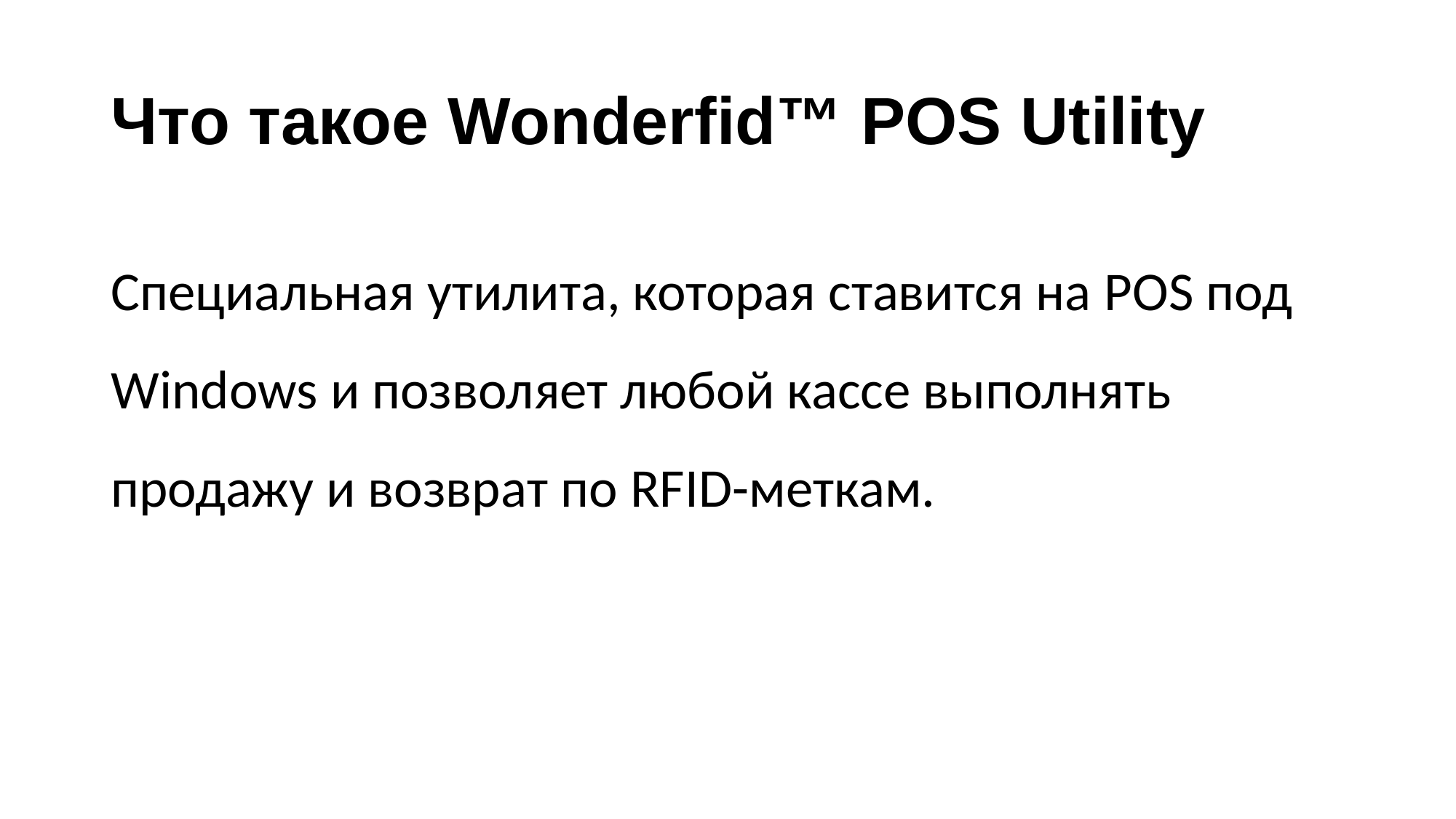

# Что такое Wonderfid™ POS Utility
Специальная утилита, которая ставится на POS под Windows и позволяет любой кассе выполнять продажу и возврат по RFID-меткам.